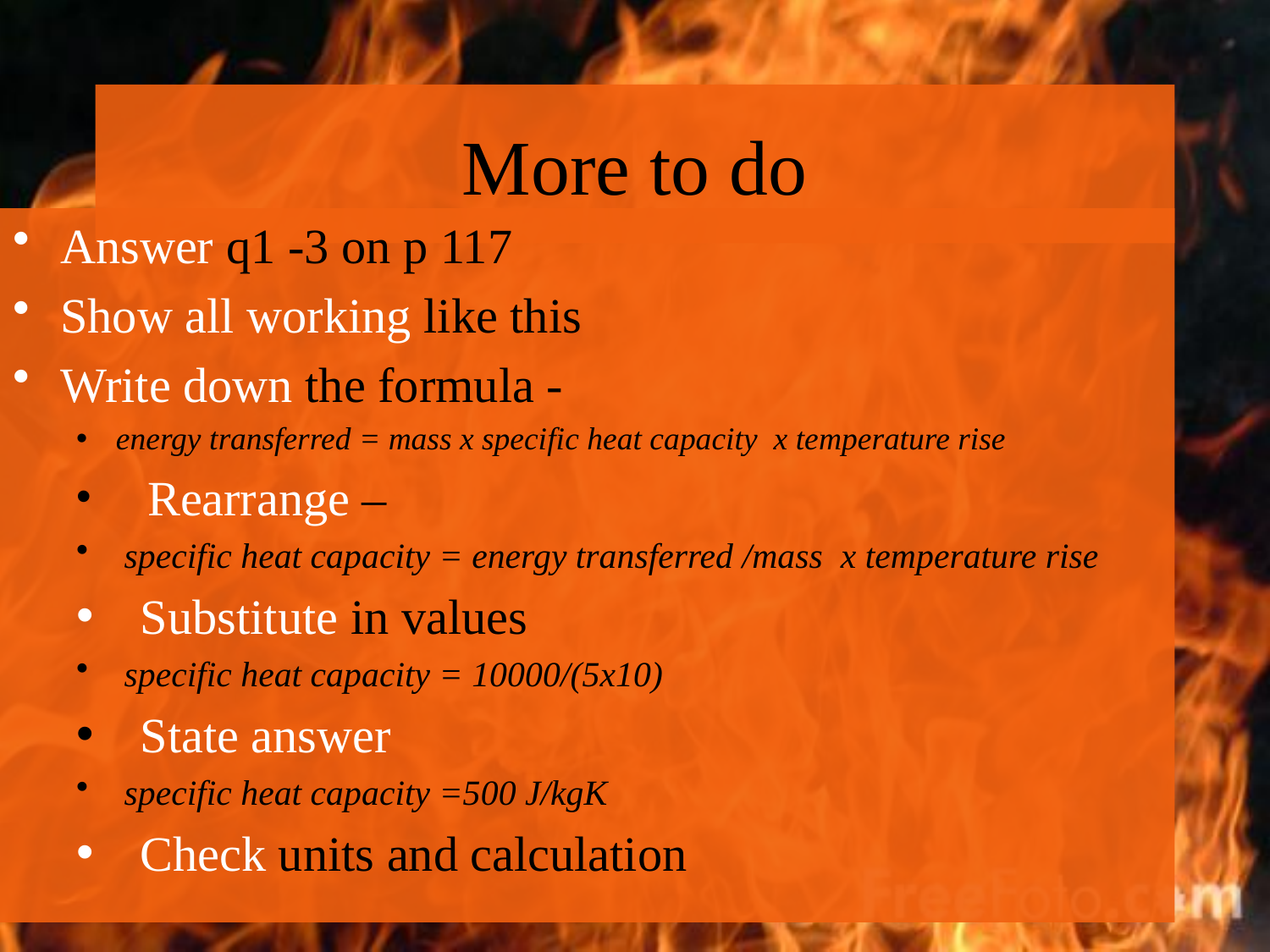

# More to do
Answer q1 -3 on p 117
Show all working like this
Write down the formula -
energy transferred = mass x specific heat capacity  x temperature rise
   Rearrange –
    specific heat capacity = energy transferred /mass  x temperature rise
  Substitute in values
    specific heat capacity = 10000/(5x10)
  State answer
    specific heat capacity =500 J/kgK
  Check units and calculation